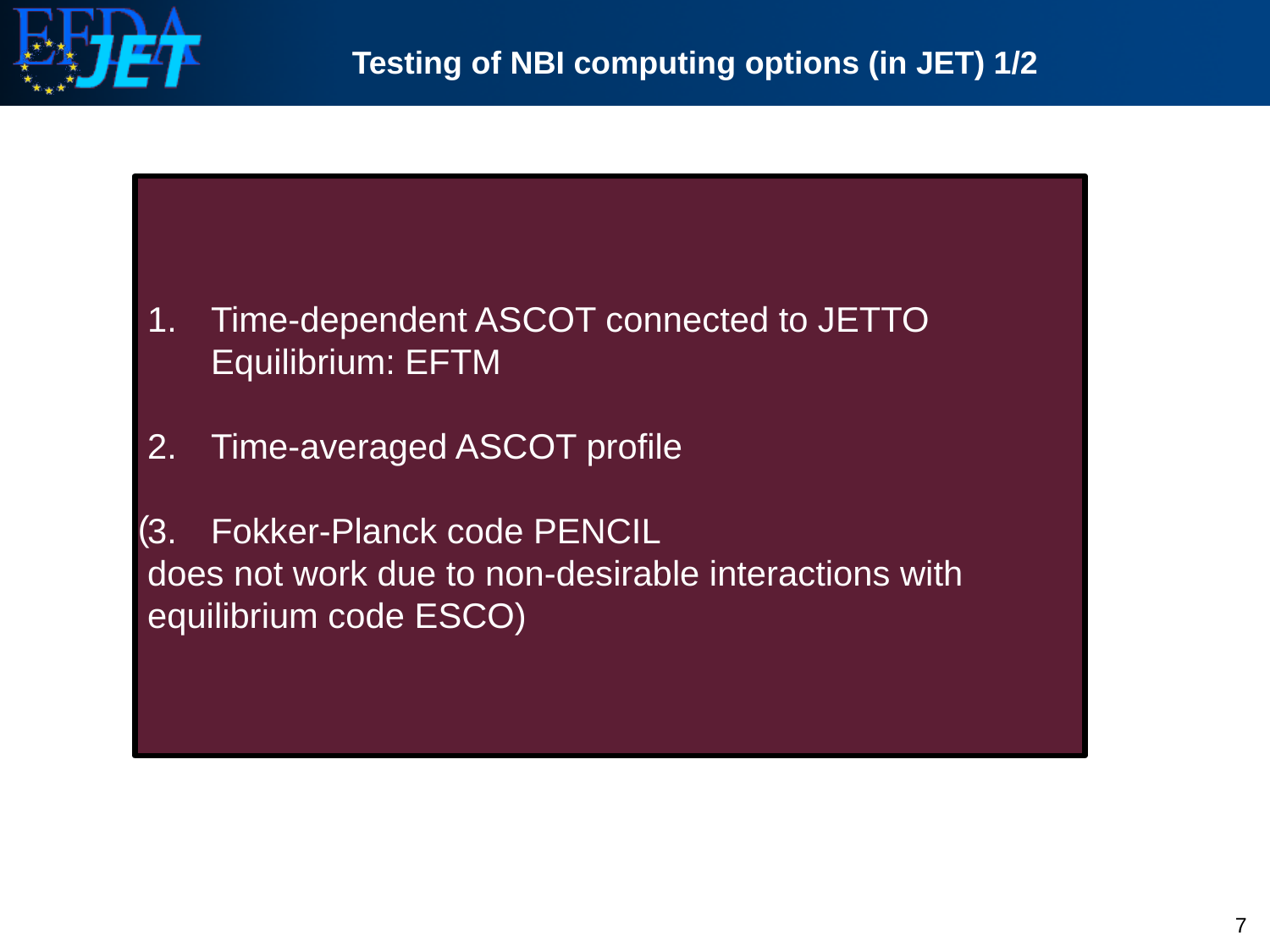

Testing of NBI computing options (in JET) 1/2
Time-dependent ASCOT connected to JETTO       Equilibrium: EFTM

Time-averaged ASCOT profile

Fokker-Planck code PENCIL
does not work due to non-desirable interactions with      equilibrium code ESCO)
(
7